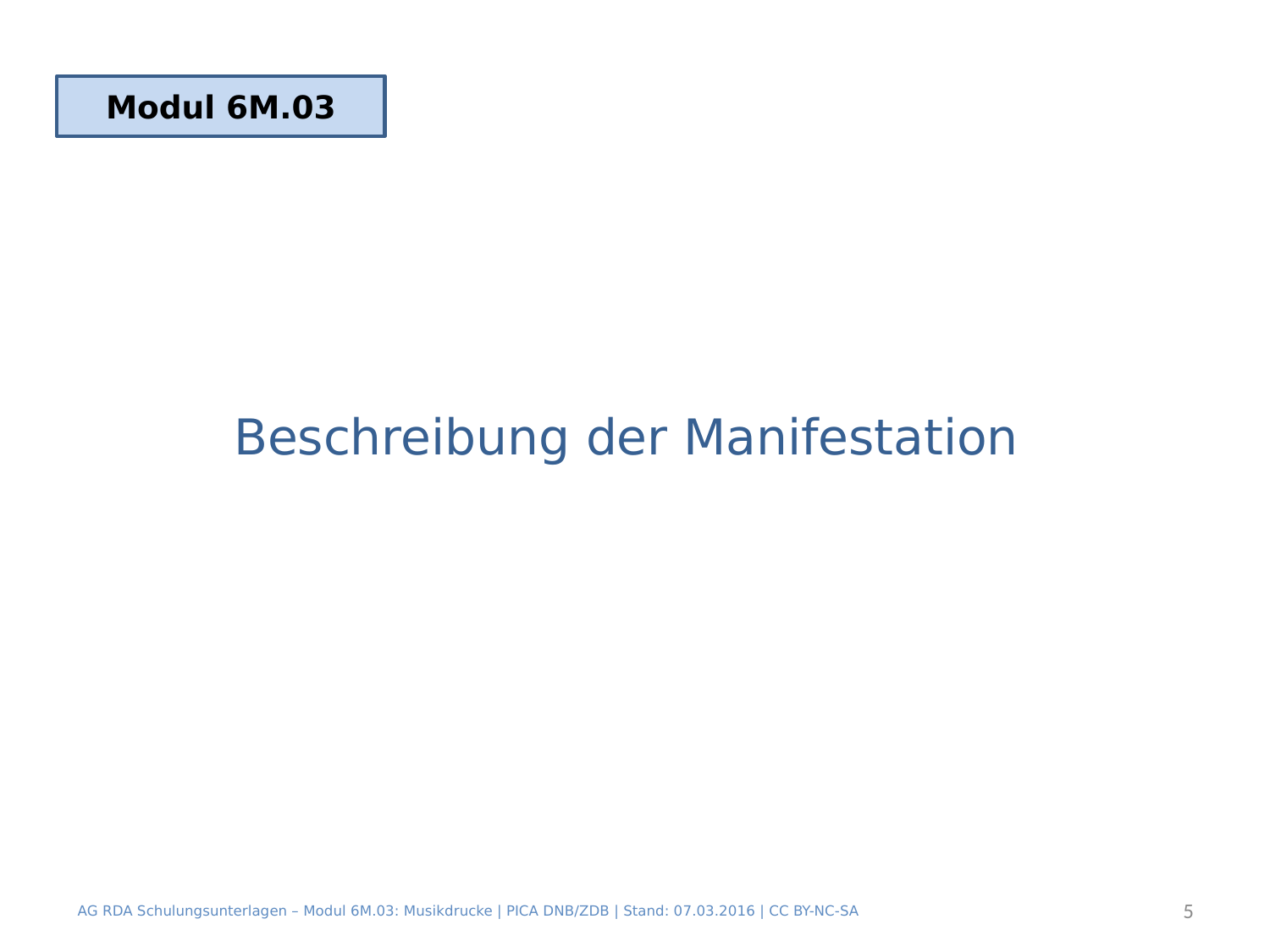

Modul 6M.03
# Beschreibung der Manifestation
AG RDA Schulungsunterlagen – Modul 6M.03: Musikdrucke | PICA DNB/ZDB | Stand: 07.03.2016 | CC BY-NC-SA
5